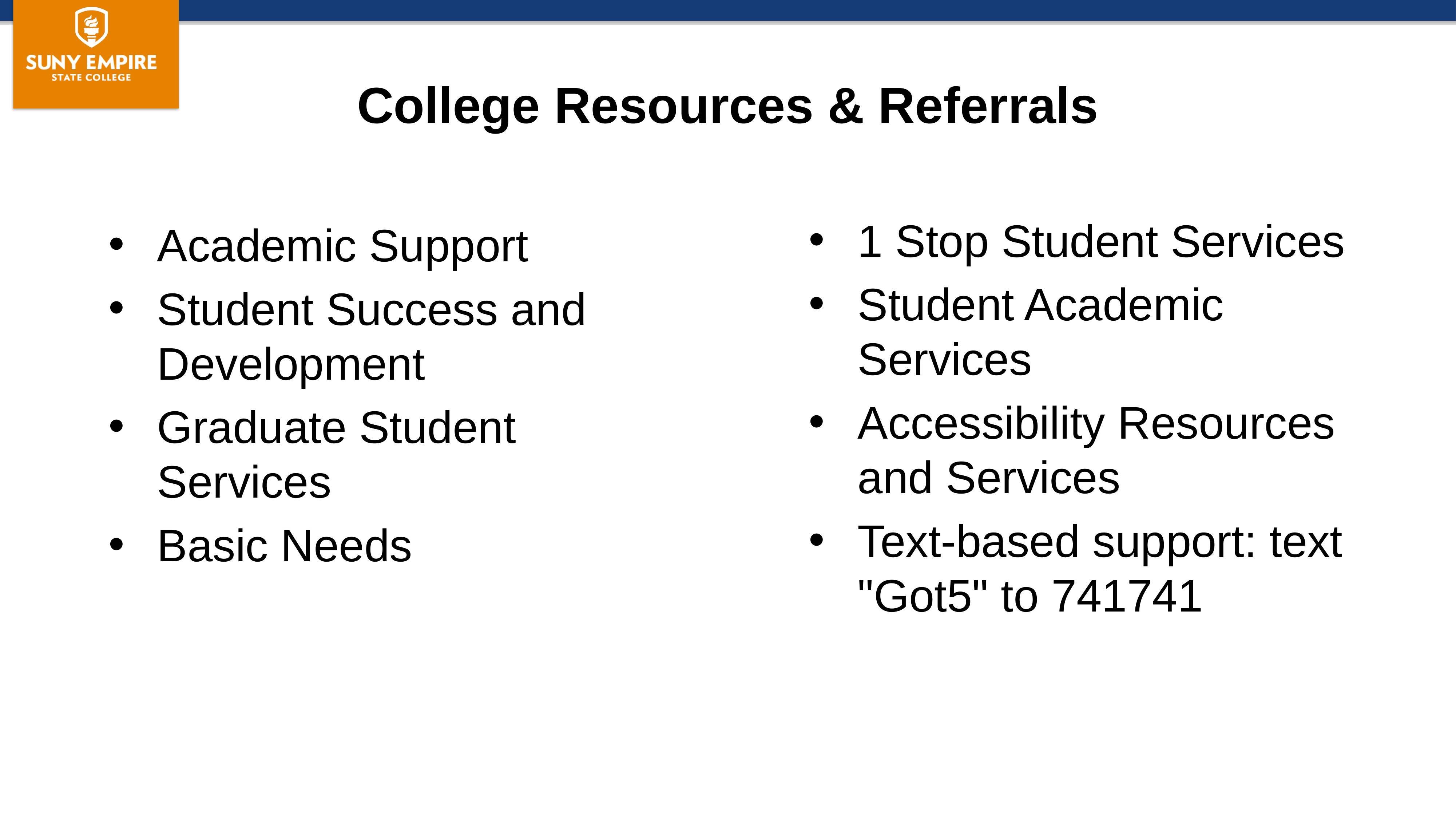

# College Resources & Referrals
1 Stop Student Services
Student Academic Services
Accessibility Resources and Services
Text-based support: text "Got5" to 741741

Academic Support
Student Success and Development
Graduate Student Services
Basic Needs